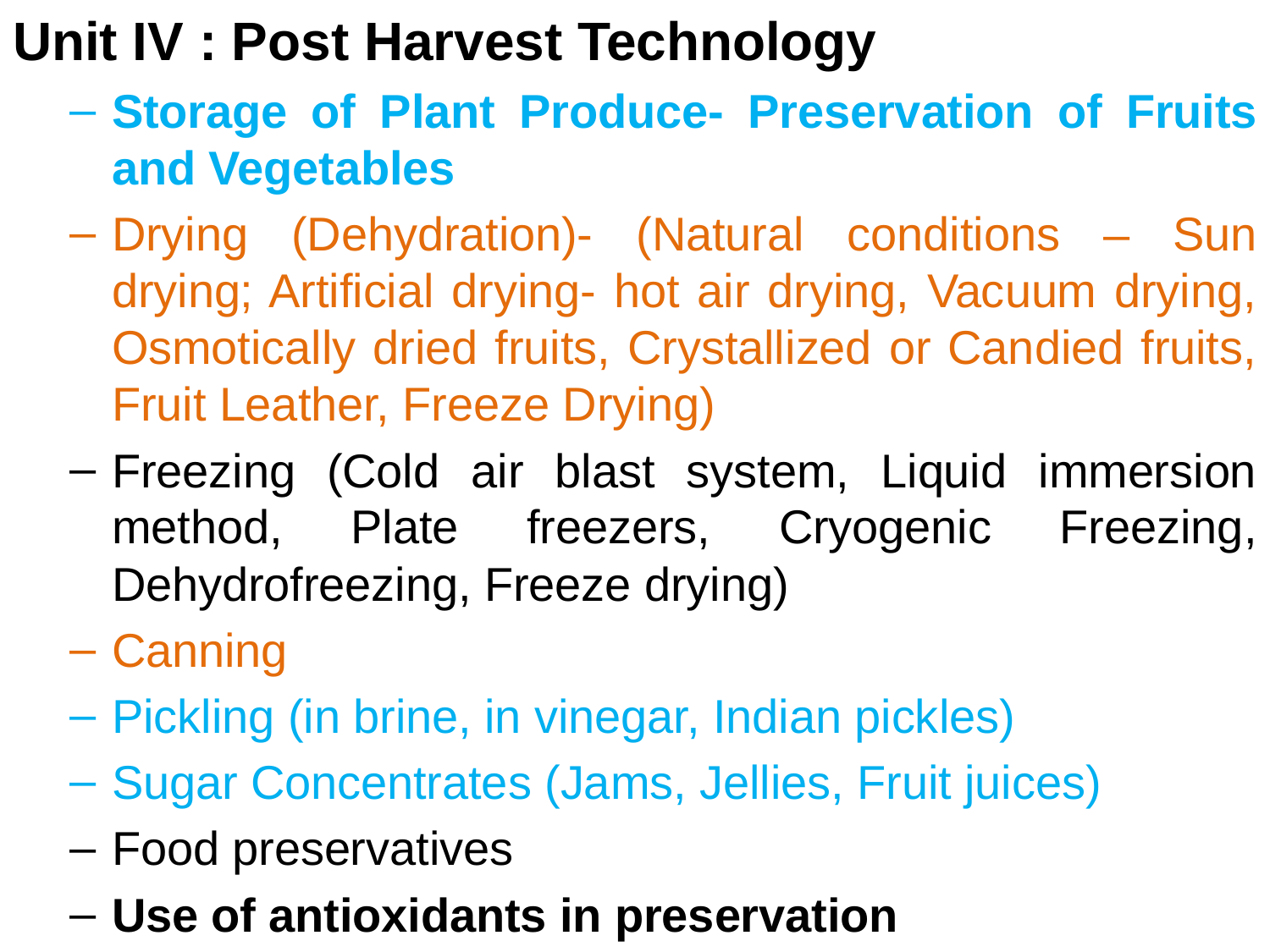

Unit IV : Post Harvest Technology
Storage of Plant Produce- Preservation of Fruits and Vegetables
Drying (Dehydration)- (Natural conditions – Sun drying; Artificial drying- hot air drying, Vacuum drying, Osmotically dried fruits, Crystallized or Candied fruits, Fruit Leather, Freeze Drying)
Freezing (Cold air blast system, Liquid immersion method, Plate freezers, Cryogenic Freezing, Dehydrofreezing, Freeze drying)
Canning
Pickling (in brine, in vinegar, Indian pickles)
Sugar Concentrates (Jams, Jellies, Fruit juices)
Food preservatives
Use of antioxidants in preservation